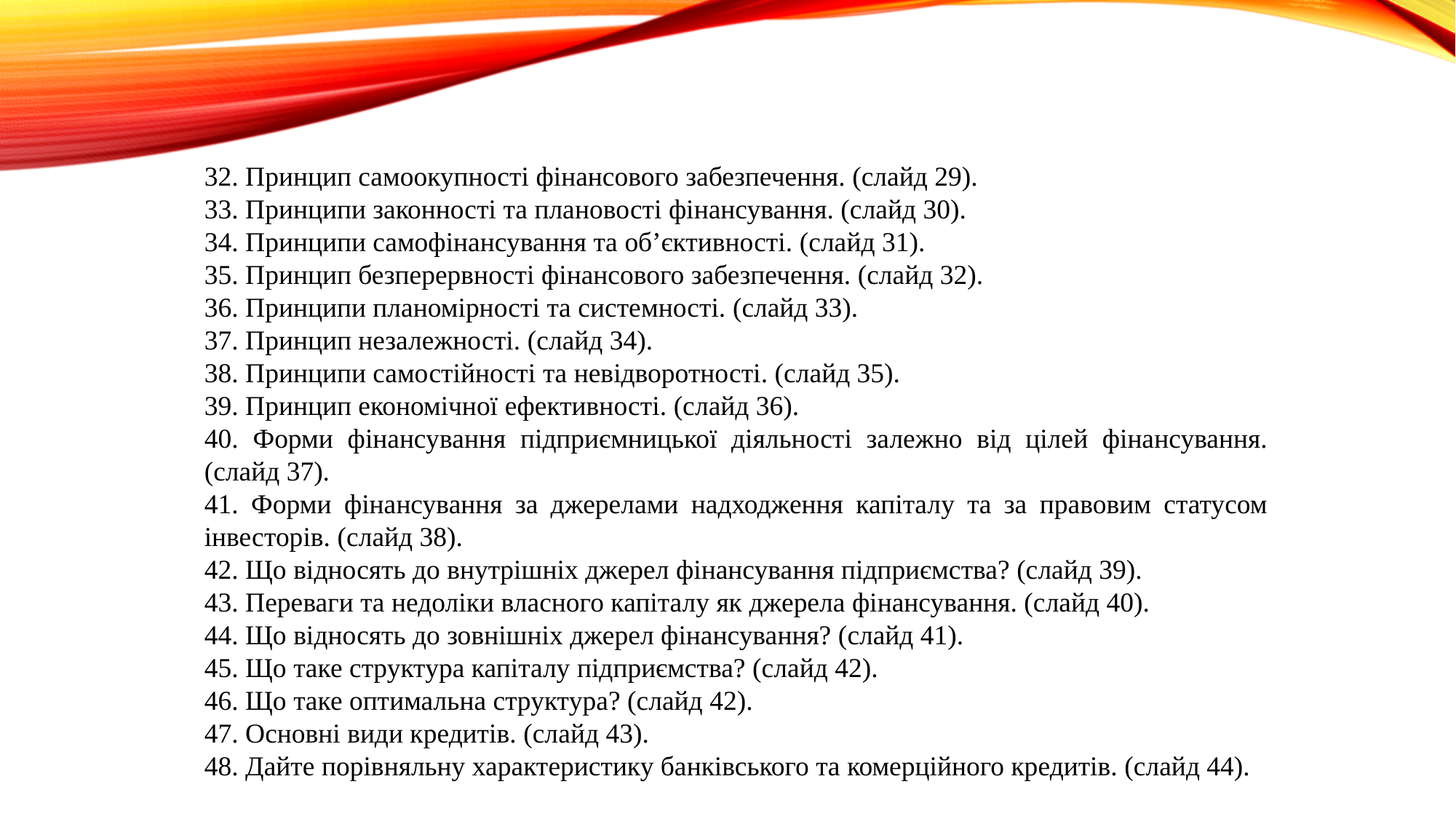

32. Принцип самоокупності фінансового забезпечення. (слайд 29).
33. Принципи законності та плановості фінансування. (слайд 30).
34. Принципи самофінансування та об’єктивності. (слайд 31).
35. Принцип безперервності фінансового забезпечення. (слайд 32).
36. Принципи планомірності та системності. (слайд 33).
37. Принцип незалежності. (слайд 34).
38. Принципи самостійності та невідворотності. (слайд 35).
39. Принцип економічної ефективності. (слайд 36).
40. Форми фінансування підприємницької діяльності залежно від цілей фінансування. (слайд 37).
41. Форми фінансування за джерелами надходження капіталу та за правовим статусом інвесторів. (слайд 38).
42. Що відносять до внутрішніх джерел фінансування підприємства? (слайд 39).
43. Переваги та недоліки власного капіталу як джерела фінансування. (слайд 40).
44. Що відносять до зовнішніх джерел фінансування? (слайд 41).
45. Що таке структура капіталу підприємства? (слайд 42).
46. Що таке оптимальна структура? (слайд 42).
47. Основні види кредитів. (слайд 43).
48. Дайте порівняльну характеристику банківського та комерційного кредитів. (слайд 44).